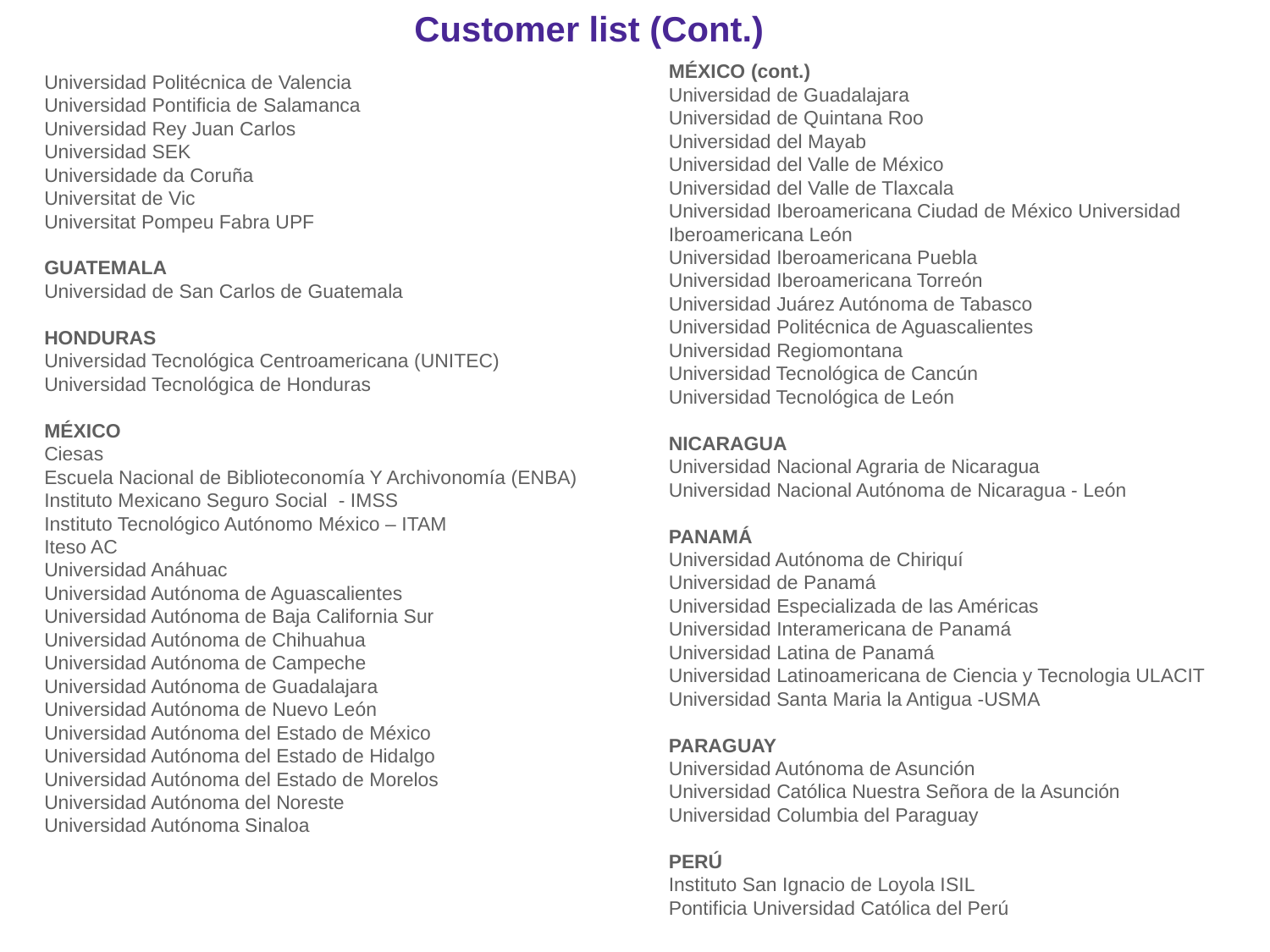

Customer list (Cont.)
MÉXICO (cont.)
Universidad de Guadalajara
Universidad de Quintana Roo
Universidad del Mayab
Universidad del Valle de México
Universidad del Valle de Tlaxcala
Universidad Iberoamericana Ciudad de México Universidad Iberoamericana León
Universidad Iberoamericana Puebla
Universidad Iberoamericana Torreón
Universidad Juárez Autónoma de Tabasco
Universidad Politécnica de Aguascalientes
Universidad Regiomontana
Universidad Tecnológica de Cancún
Universidad Tecnológica de León
NICARAGUA
Universidad Nacional Agraria de Nicaragua
Universidad Nacional Autónoma de Nicaragua - León
PANAMÁ
Universidad Autónoma de Chiriquí
Universidad de Panamá
Universidad Especializada de las Américas
Universidad Interamericana de Panamá
Universidad Latina de Panamá
Universidad Latinoamericana de Ciencia y Tecnologia ULACIT
Universidad Santa Maria la Antigua -USMA
PARAGUAY
Universidad Autónoma de Asunción
Universidad Católica Nuestra Señora de la Asunción
Universidad Columbia del Paraguay

PERÚ
Instituto San Ignacio de Loyola ISIL
Pontificia Universidad Católica del Perú
Universidad Politécnica de Valencia
Universidad Pontificia de Salamanca
Universidad Rey Juan Carlos
Universidad SEK
Universidade da Coruña
Universitat de Vic
Universitat Pompeu Fabra UPF
GUATEMALA 
Universidad de San Carlos de Guatemala

HONDURAS 
Universidad Tecnológica Centroamericana (UNITEC)
Universidad Tecnológica de Honduras

MÉXICO 
Ciesas
Escuela Nacional de Biblioteconomía Y Archivonomía (ENBA)
Instituto Mexicano Seguro Social  - IMSS
Instituto Tecnológico Autónomo México – ITAM
Iteso AC
Universidad Anáhuac
Universidad Autónoma de Aguascalientes
Universidad Autónoma de Baja California Sur
Universidad Autónoma de Chihuahua
Universidad Autónoma de Campeche
Universidad Autónoma de Guadalajara
Universidad Autónoma de Nuevo León
Universidad Autónoma del Estado de México
Universidad Autónoma del Estado de Hidalgo
Universidad Autónoma del Estado de Morelos
Universidad Autónoma del Noreste
Universidad Autónoma Sinaloa